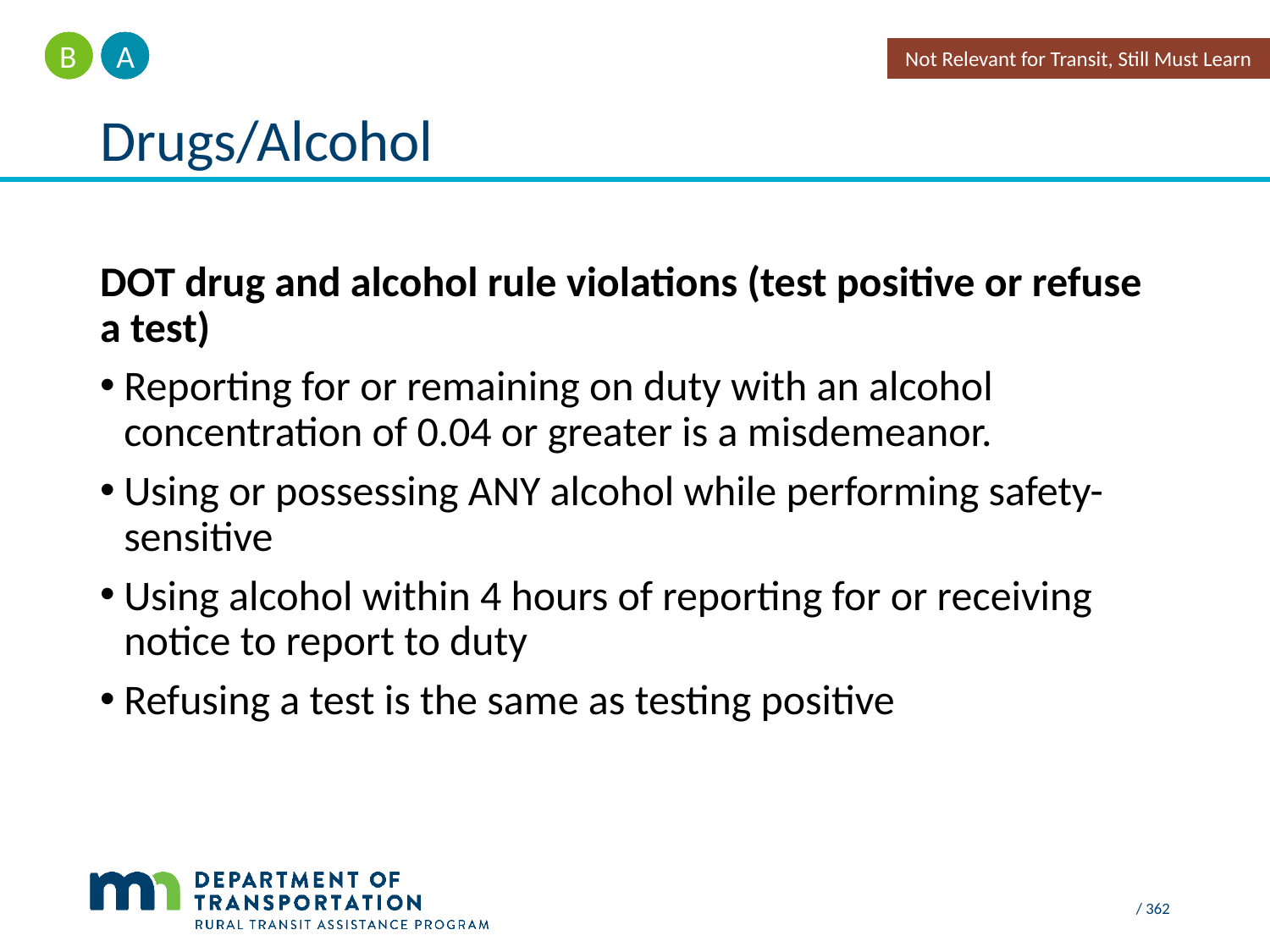

A
B

Not Relevant for Transit, Still Must Learn
# Drugs/Alcohol
DOT drug and alcohol rule violations (test positive or refuse a test)
Reporting for or remaining on duty with an alcohol concentration of 0.04 or greater is a misdemeanor.
Using or possessing ANY alcohol while performing safety-sensitive
Using alcohol within 4 hours of reporting for or receiving notice to report to duty
Refusing a test is the same as testing positive

Source: https://www.ecfr.gov/current/title-49/part-382

  / 362